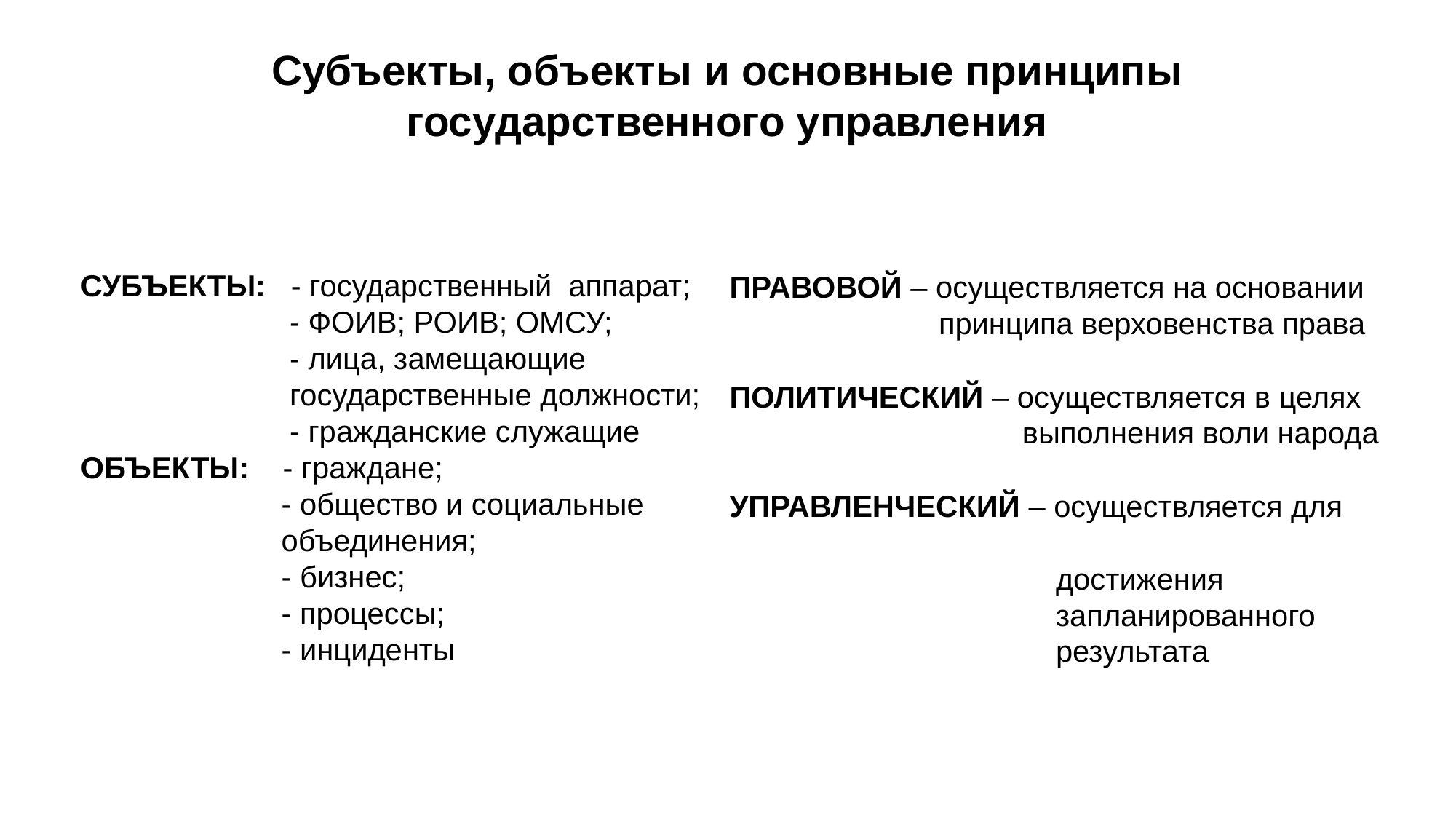

Субъекты, объекты и основные принципы государственного управления
СУБЪЕКТЫ:   - государственный  аппарат;
                         - ФОИВ; РОИВ; ОМСУ;
                         - лица, замещающие
                         государственные должности;
                         - гражданские служащие
ОБЪЕКТЫ:    - граждане;
                        - общество и социальные
                        объединения;
                        - бизнес;
                        - процессы;
                        - инциденты

ПРАВОВОЙ – осуществляется на основании
                         принципа верховенства права

ПОЛИТИЧЕСКИЙ – осуществляется в целях
                                   выполнения воли народа

УПРАВЛЕНЧЕСКИЙ – осуществляется для
                                       достижения
                                       запланированного
                                       результата